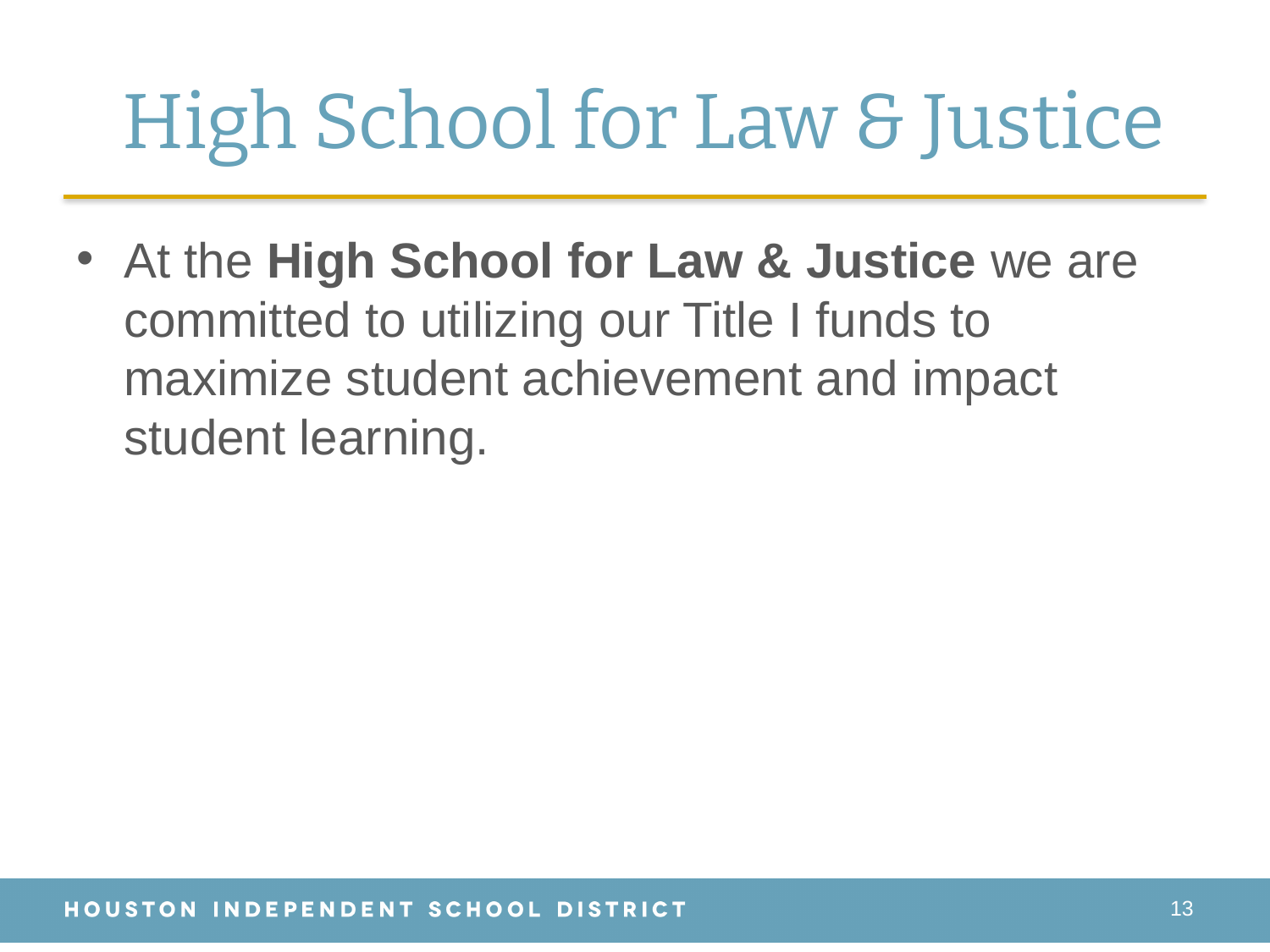

# High School for Law & Justice
At the High School for Law & Justice we are committed to utilizing our Title I funds to maximize student achievement and impact student learning.
13